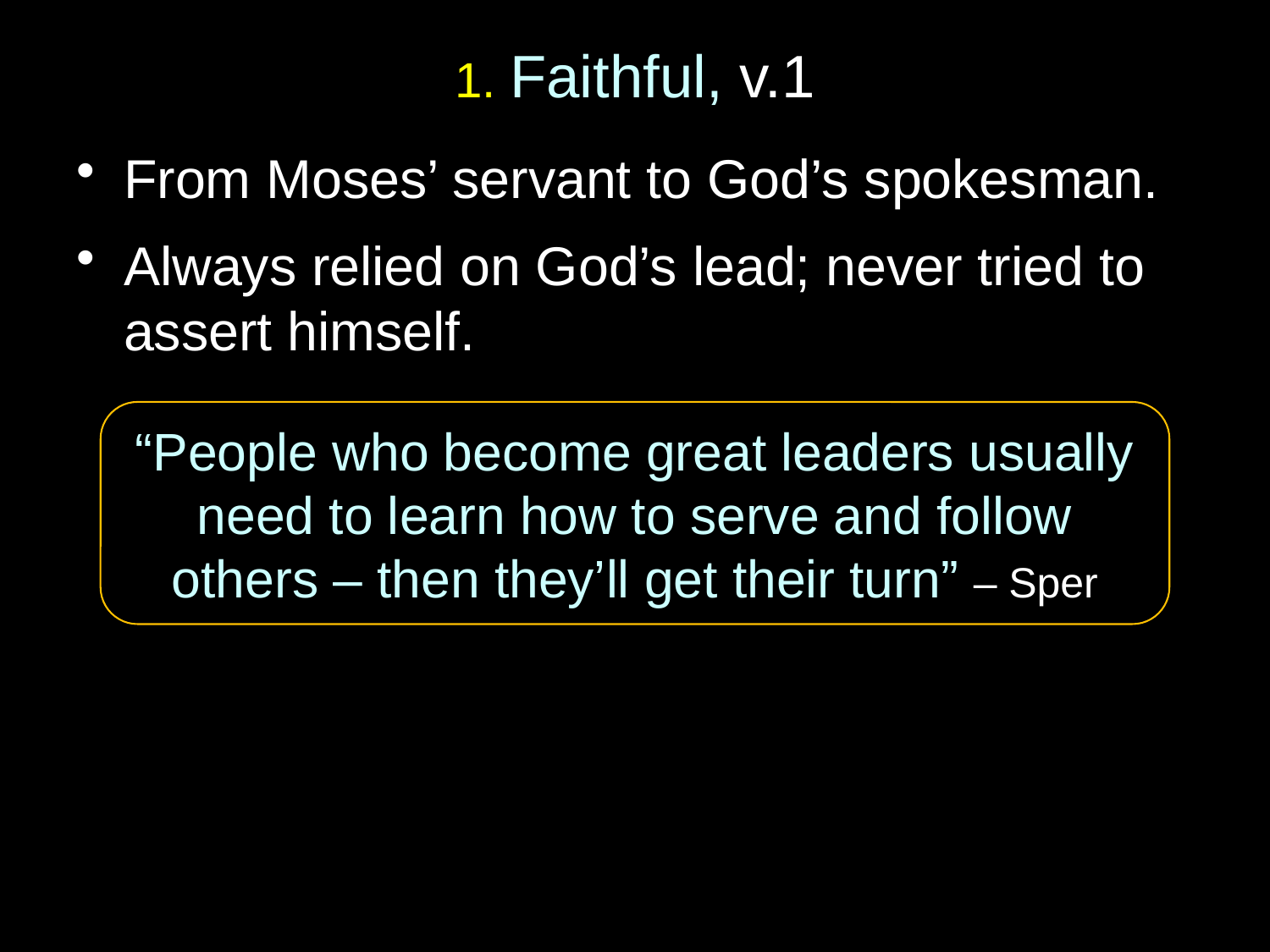

# 1. Faithful, v.1
From Moses’ servant to God’s spokesman.
Always relied on God’s lead; never tried to assert himself.
“People who become great leaders usually need to learn how to serve and follow others – then they’ll get their turn” – Sper